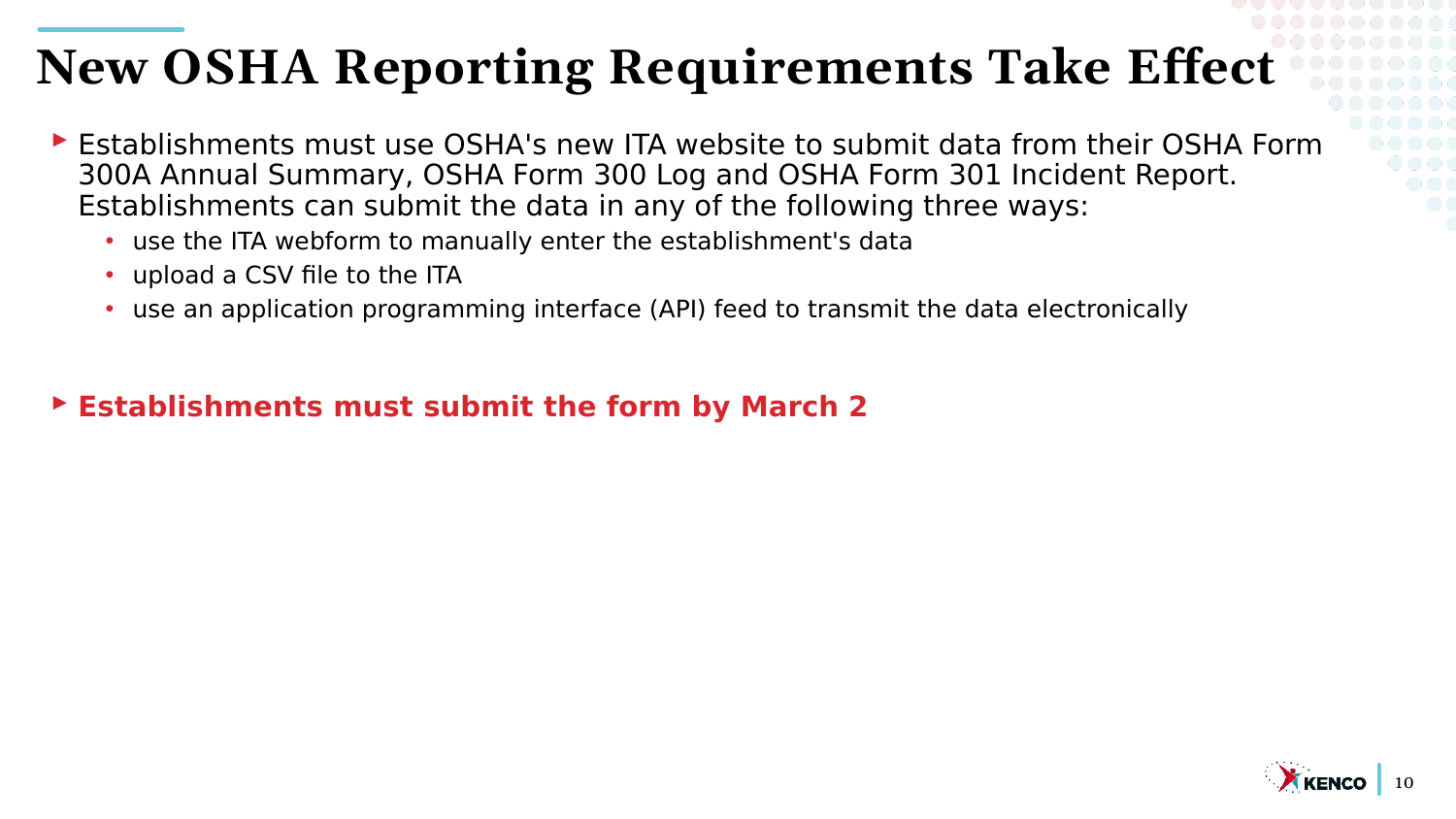

New OSHA Reporting Requirements Take Effect
Establishments must use OSHA's new ITA website to submit data from their OSHA Form 300A Annual Summary, OSHA Form 300 Log and OSHA Form 301 Incident Report. Establishments can submit the data in any of the following three ways:
use the ITA webform to manually enter the establishment's data
upload a CSV file to the ITA
use an application programming interface (API) feed to transmit the data electronically

Establishments must submit the form by March 2